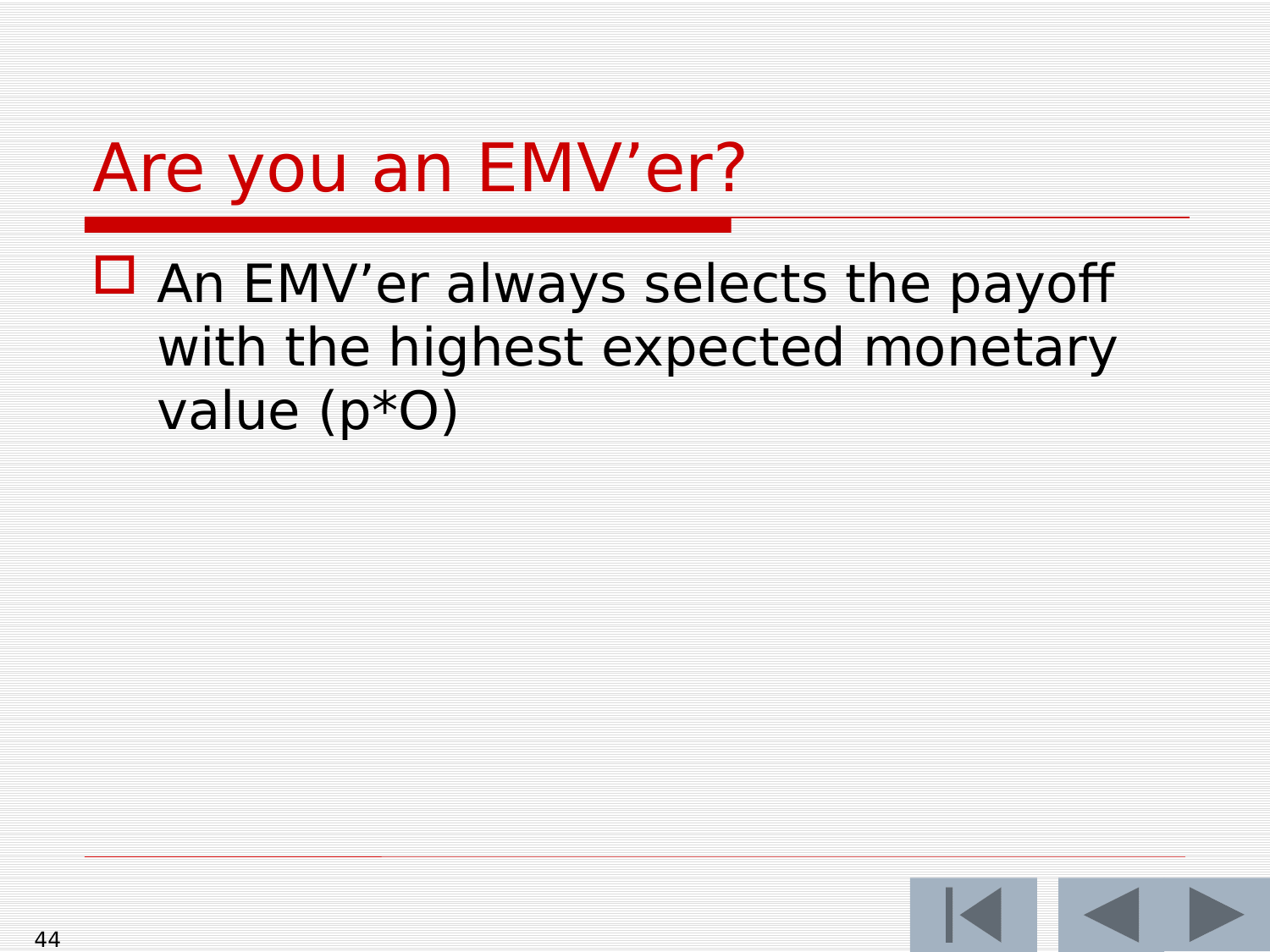

# Are you an EMV’er?
An EMV’er always selects the payoff with the highest expected monetary value (p*O)
44